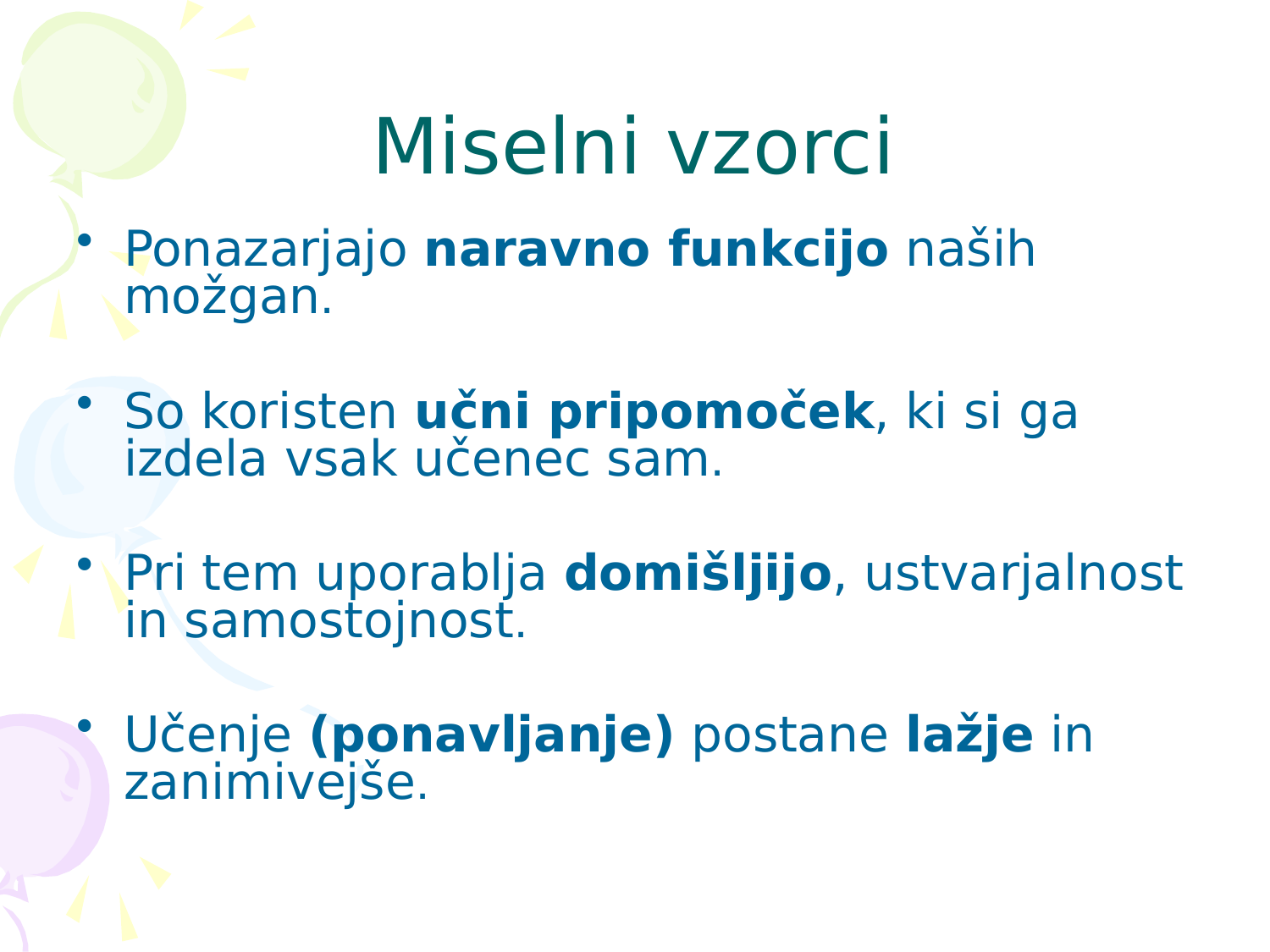

# Miselni vzorci
Ponazarjajo naravno funkcijo naših možgan.

So koristen učni pripomoček, ki si ga izdela vsak učenec sam.

Pri tem uporablja domišljijo, ustvarjalnost in samostojnost.

Učenje (ponavljanje) postane lažje in zanimivejše.